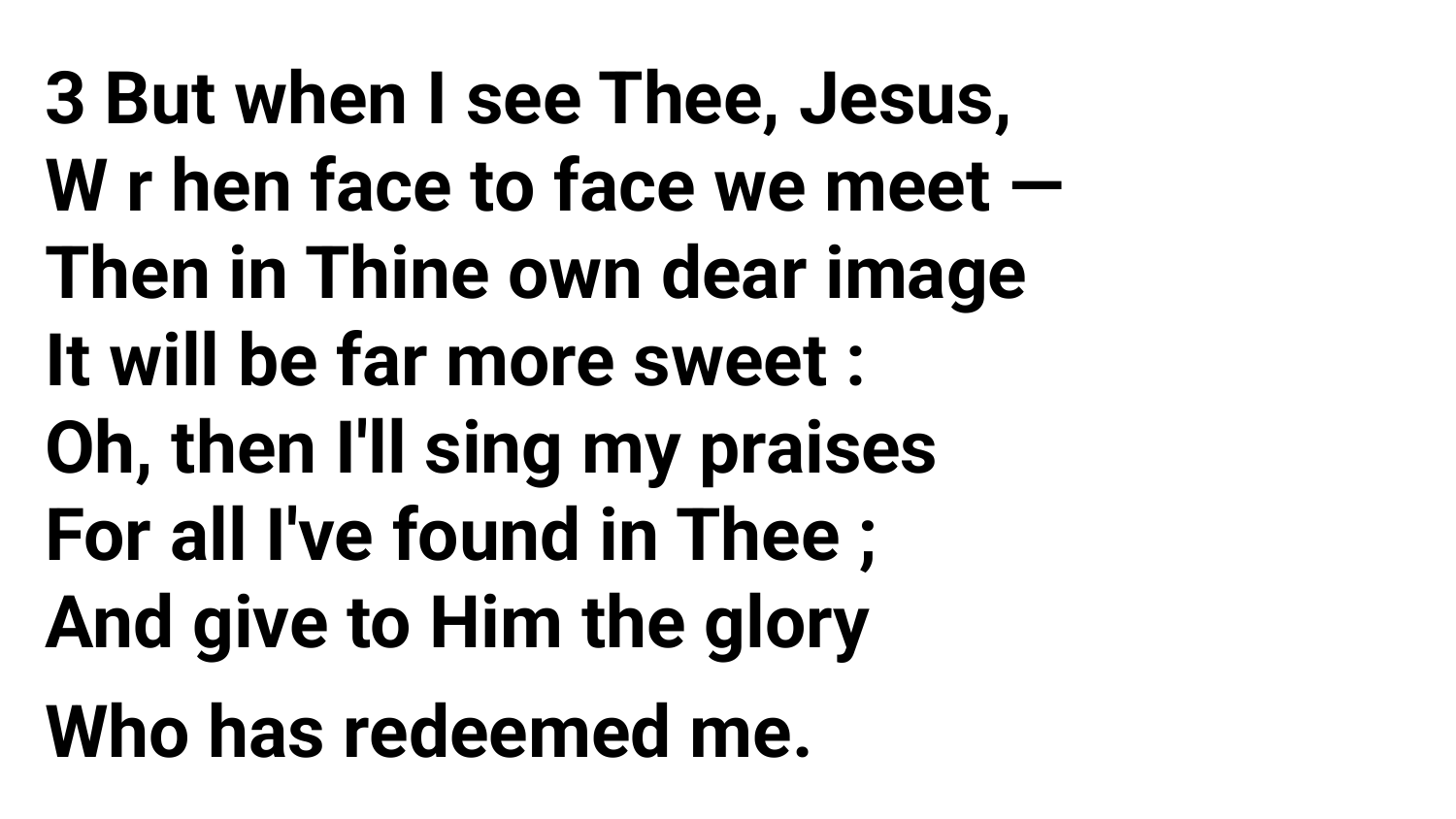

3 But when I see Thee, Jesus,
W r hen face to face we meet —
Then in Thine own dear image
It will be far more sweet :
Oh, then I'll sing my praises
For all I've found in Thee ;
And give to Him the glory
Who has redeemed me.